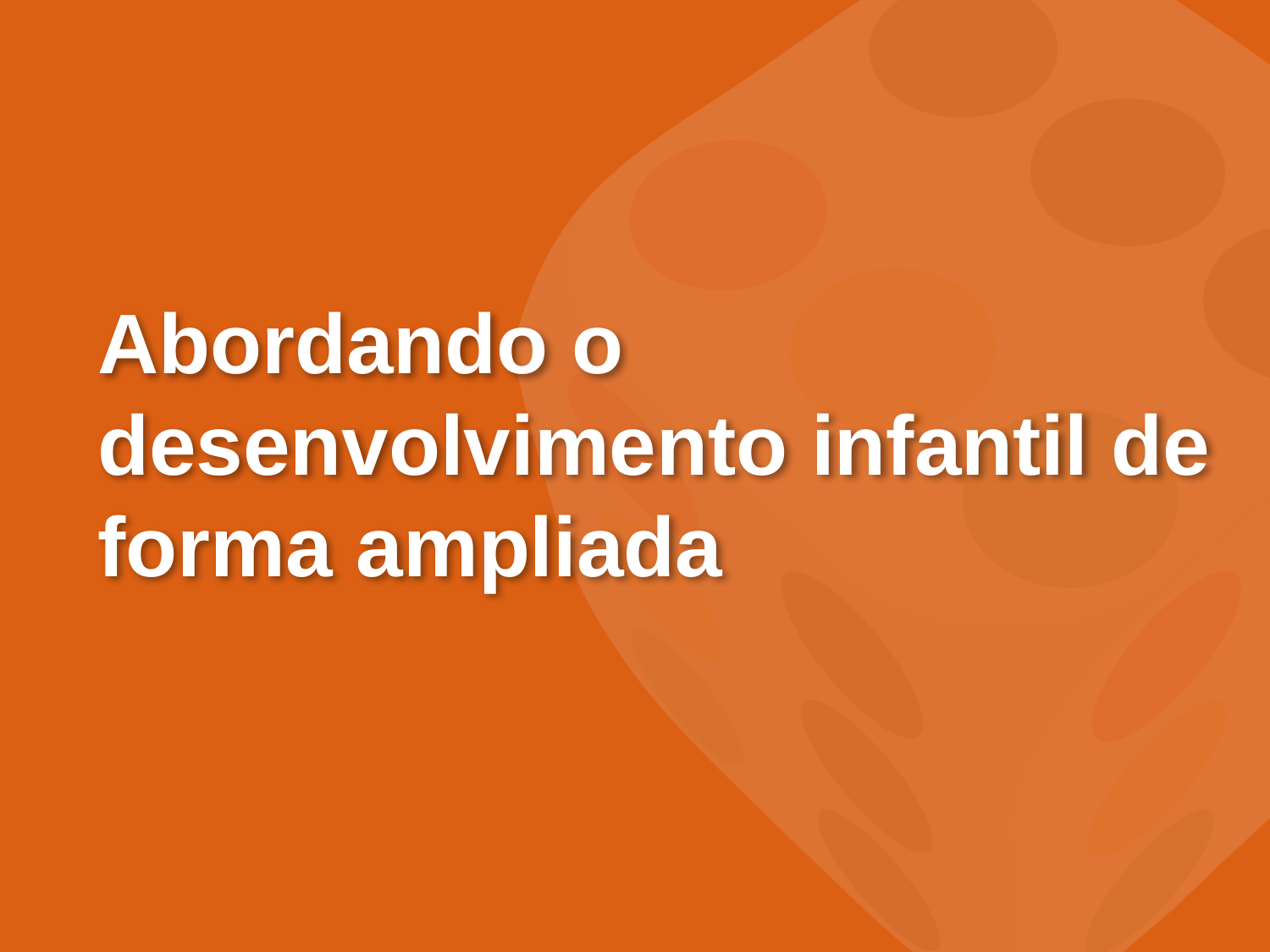

# Abordando o desenvolvimento infantil de forma ampliada